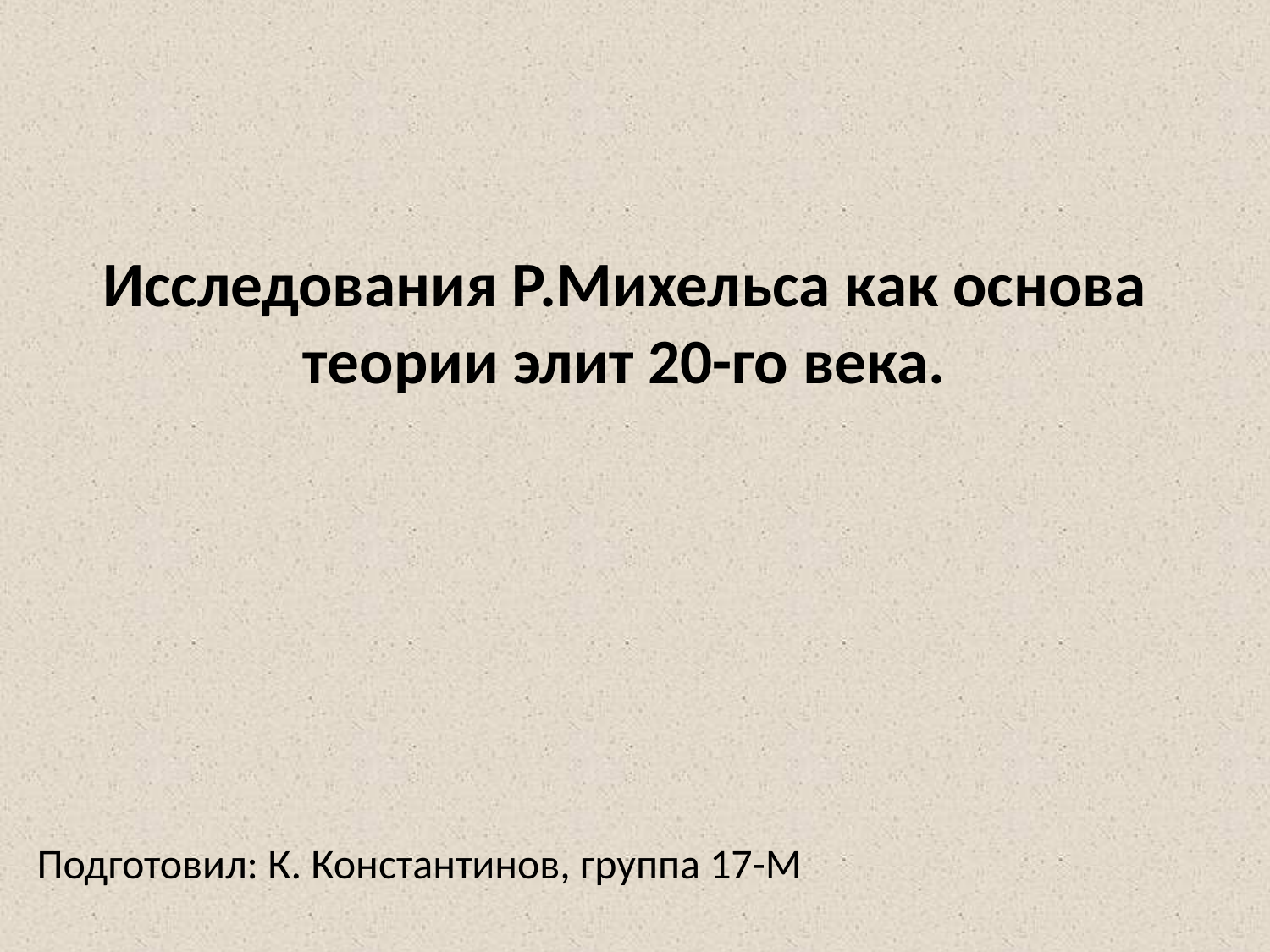

# Исследования Р.Михельса как основа теории элит 20-го века.
Подготовил: К. Константинов, группа 17-М